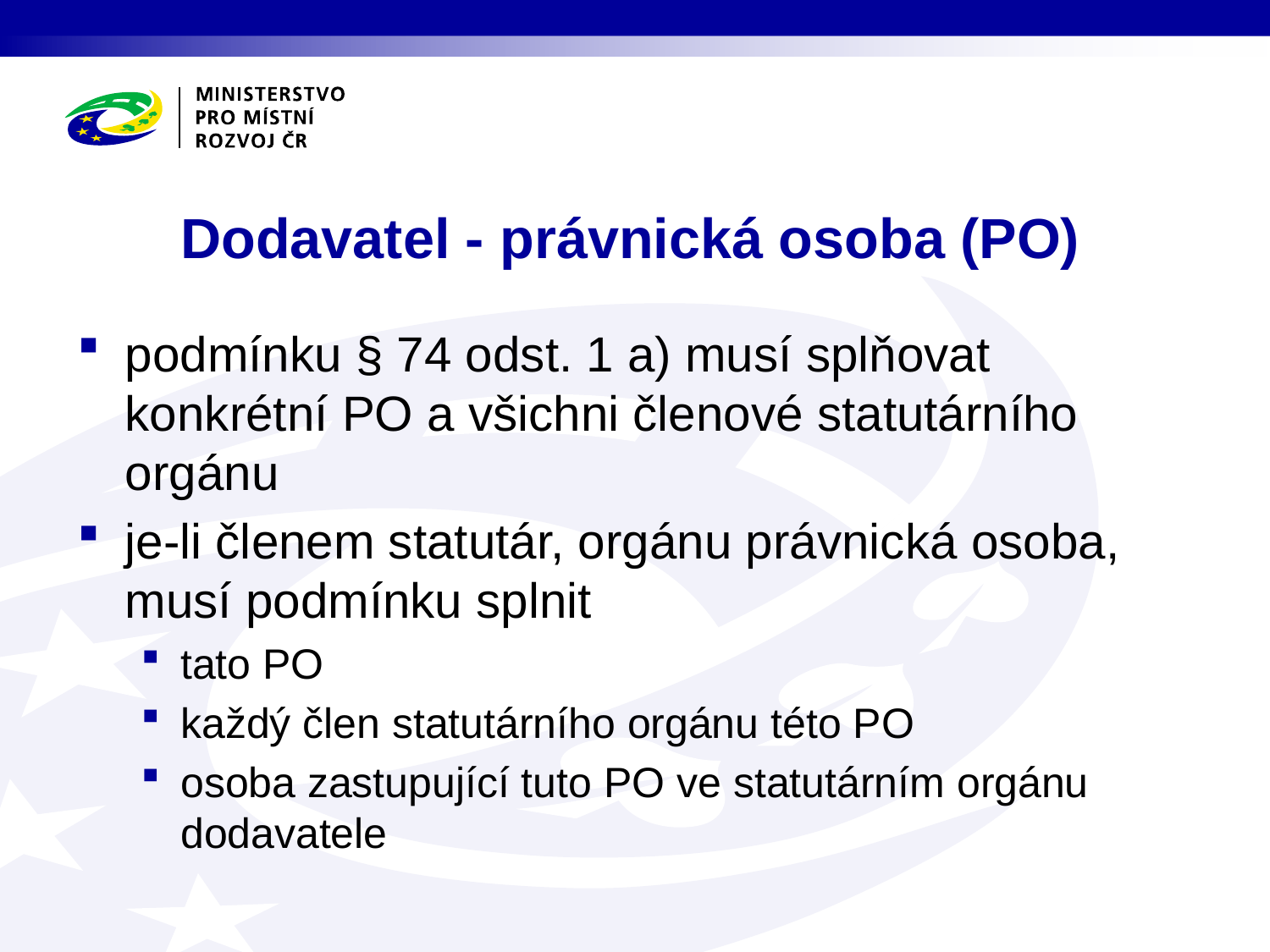

# Dodavatel - právnická osoba (PO)
podmínku § 74 odst. 1 a) musí splňovat konkrétní PO a všichni členové statutárního orgánu
je-li členem statutár, orgánu právnická osoba, musí podmínku splnit
tato PO
každý člen statutárního orgánu této PO
osoba zastupující tuto PO ve statutárním orgánu dodavatele